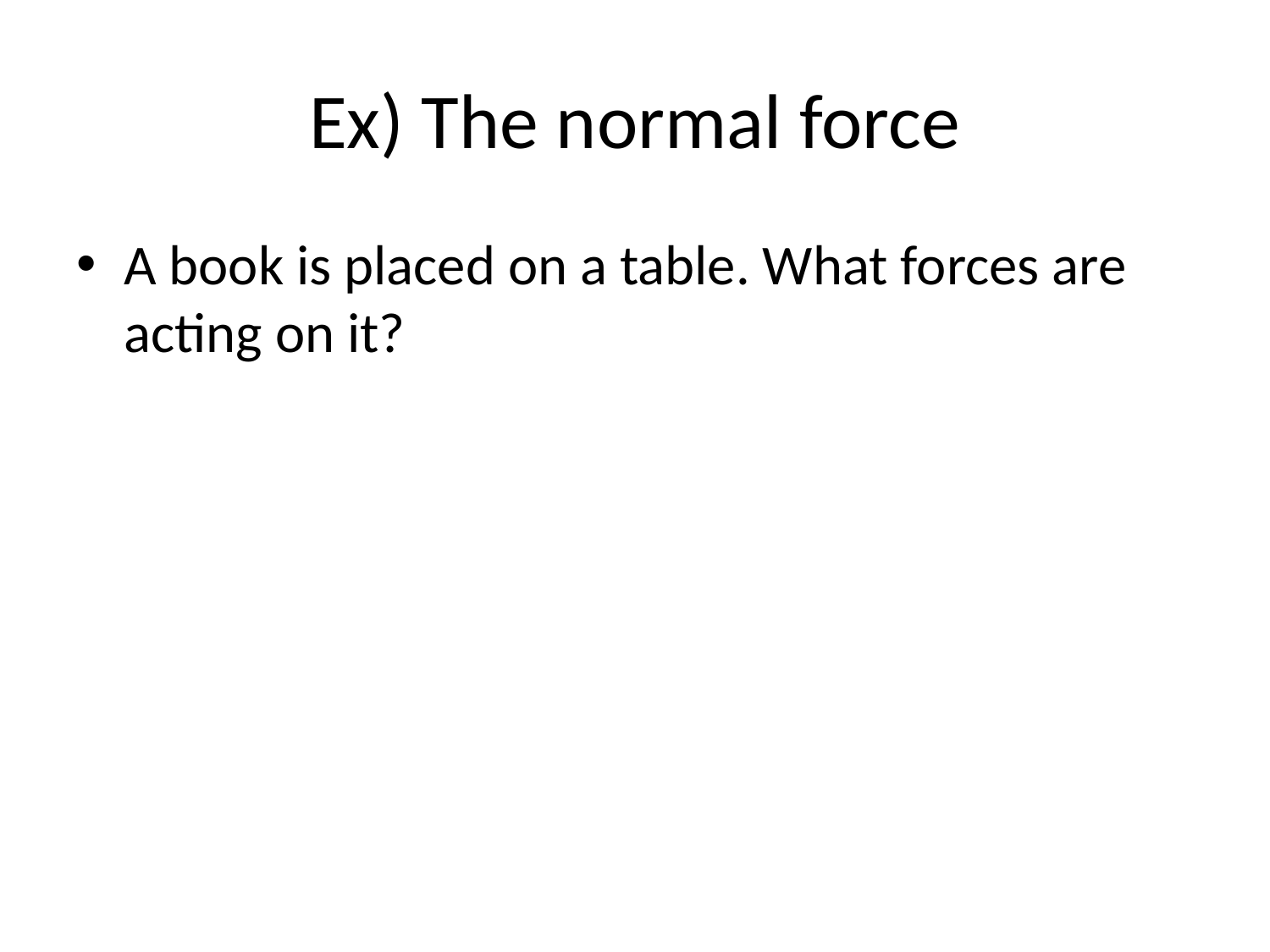

# Ex) The normal force
A book is placed on a table. What forces are acting on it?